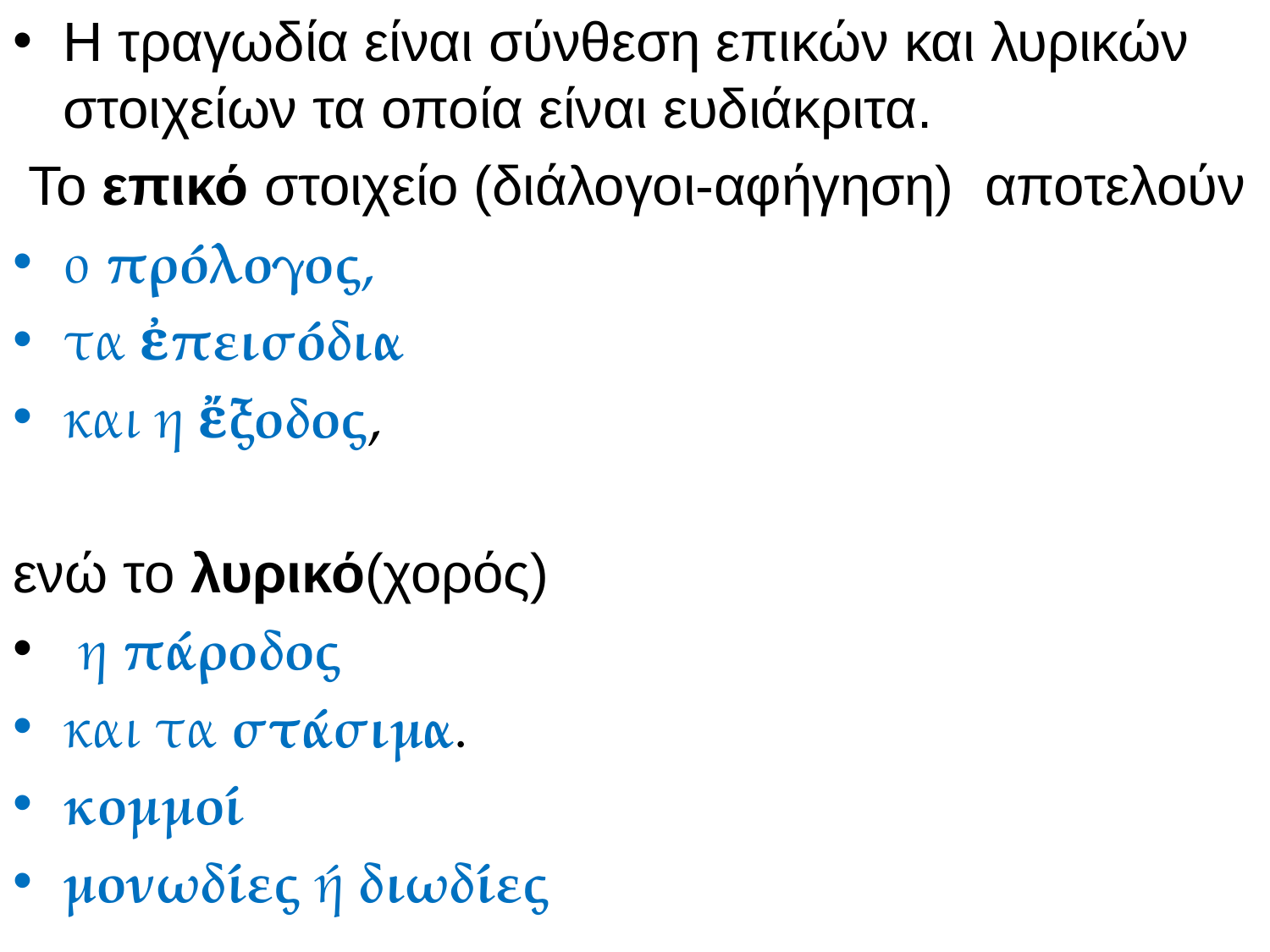

Η τραγωδία είναι σύνθεση επικών και λυρικών στοιχείων τα οποία είναι ευδιάκριτα.
 Το επικό στοιχείο (διάλογοι-αφήγηση)  αποτελούν
ο πρόλογος,
τα ἐπεισόδια
και η ἔξοδος,

ενώ το λυρικό(χορός)
 η πάροδος
και τα στάσιμα.
κομμοί
μονωδίες ή διωδίες
#